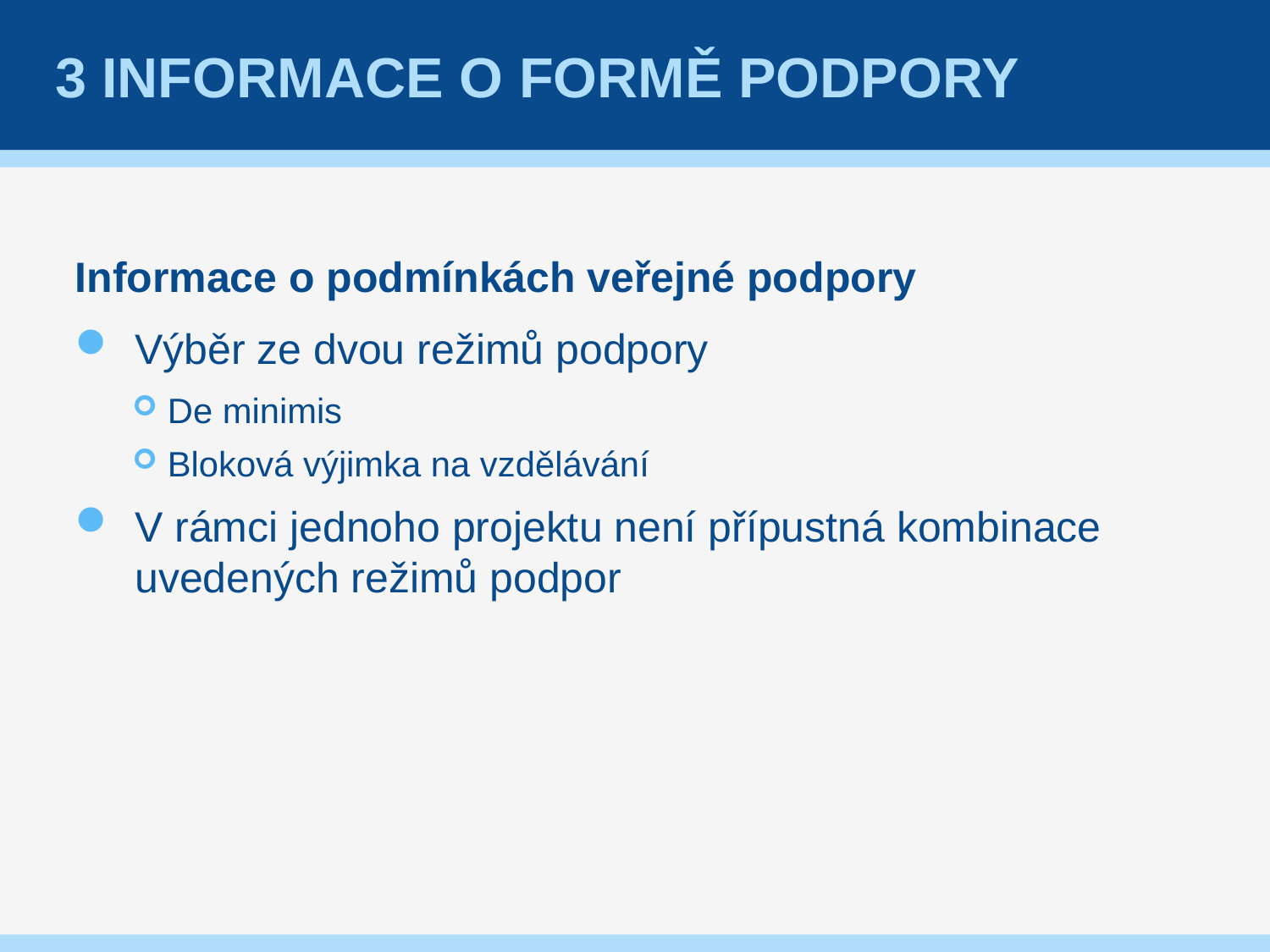

# 3 Informace o formě podpory
Informace o podmínkách veřejné podpory
Výběr ze dvou režimů podpory
De minimis
Bloková výjimka na vzdělávání
V rámci jednoho projektu není přípustná kombinace uvedených režimů podpor